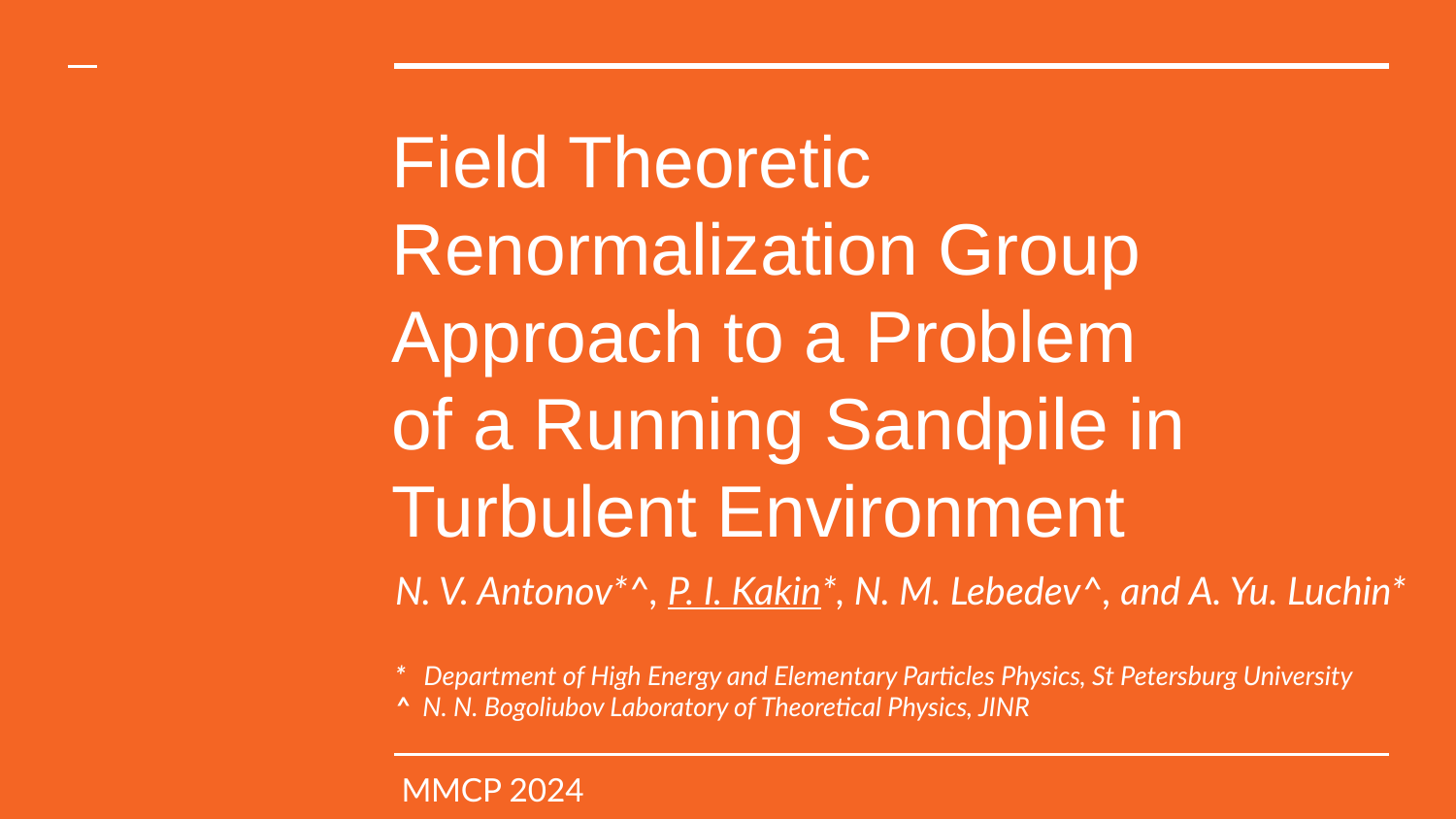

# Field Theoretic Renormalization Group Approach to a Problem
of a Running Sandpile in Turbulent Environment

N. V. Antonov*^, P. I. Kakin*, N. M. Lebedev^, and A. Yu. Luchin*

*   Department of High Energy and Elementary Particles Physics, St Petersburg University
^  N. N. Bogoliubov Laboratory of Theoretical Physics, JINR

MMCP 2024